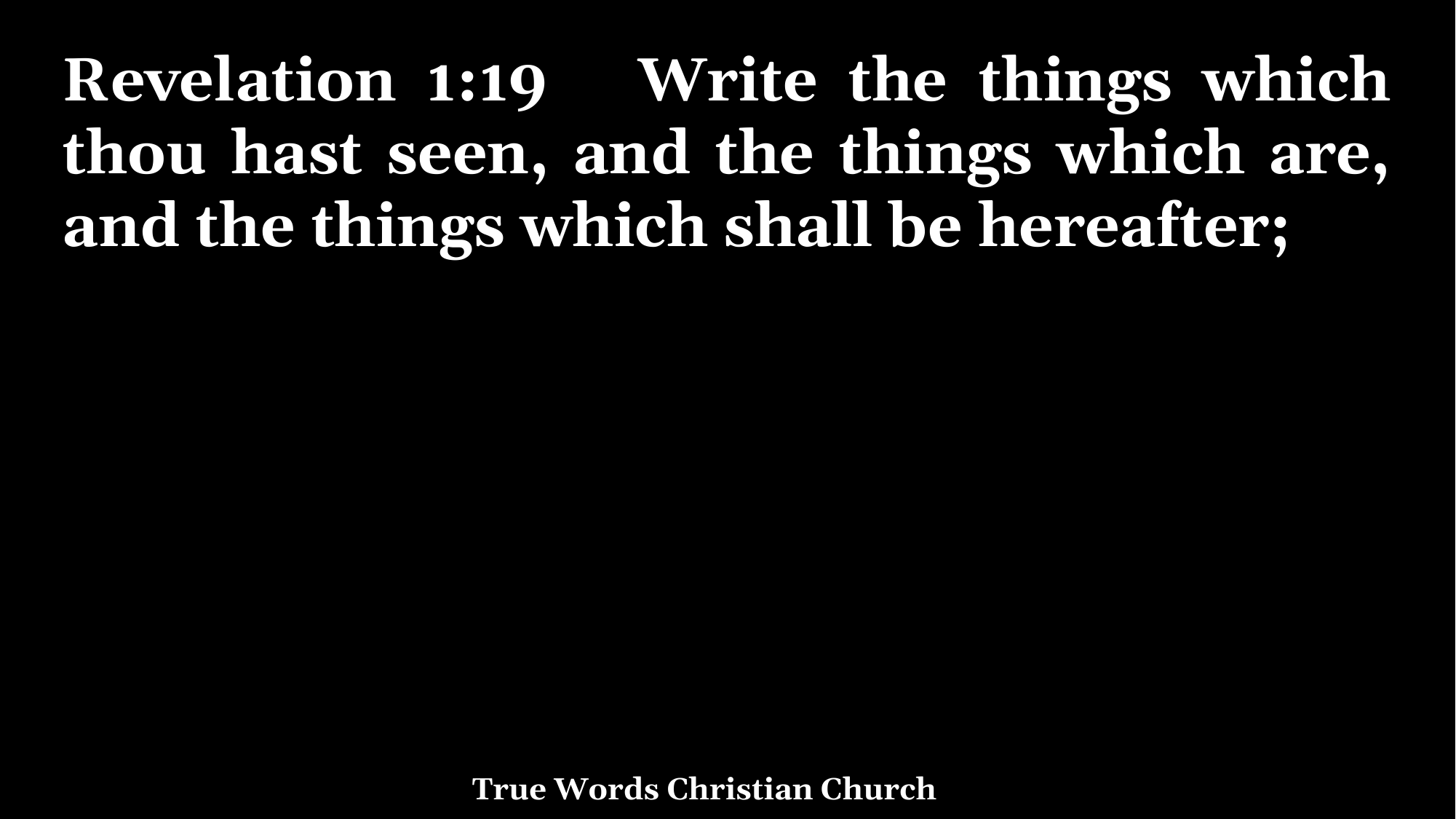

Revelation 1:19   Write the things which thou hast seen, and the things which are, and the things which shall be hereafter;
True Words Christian Church